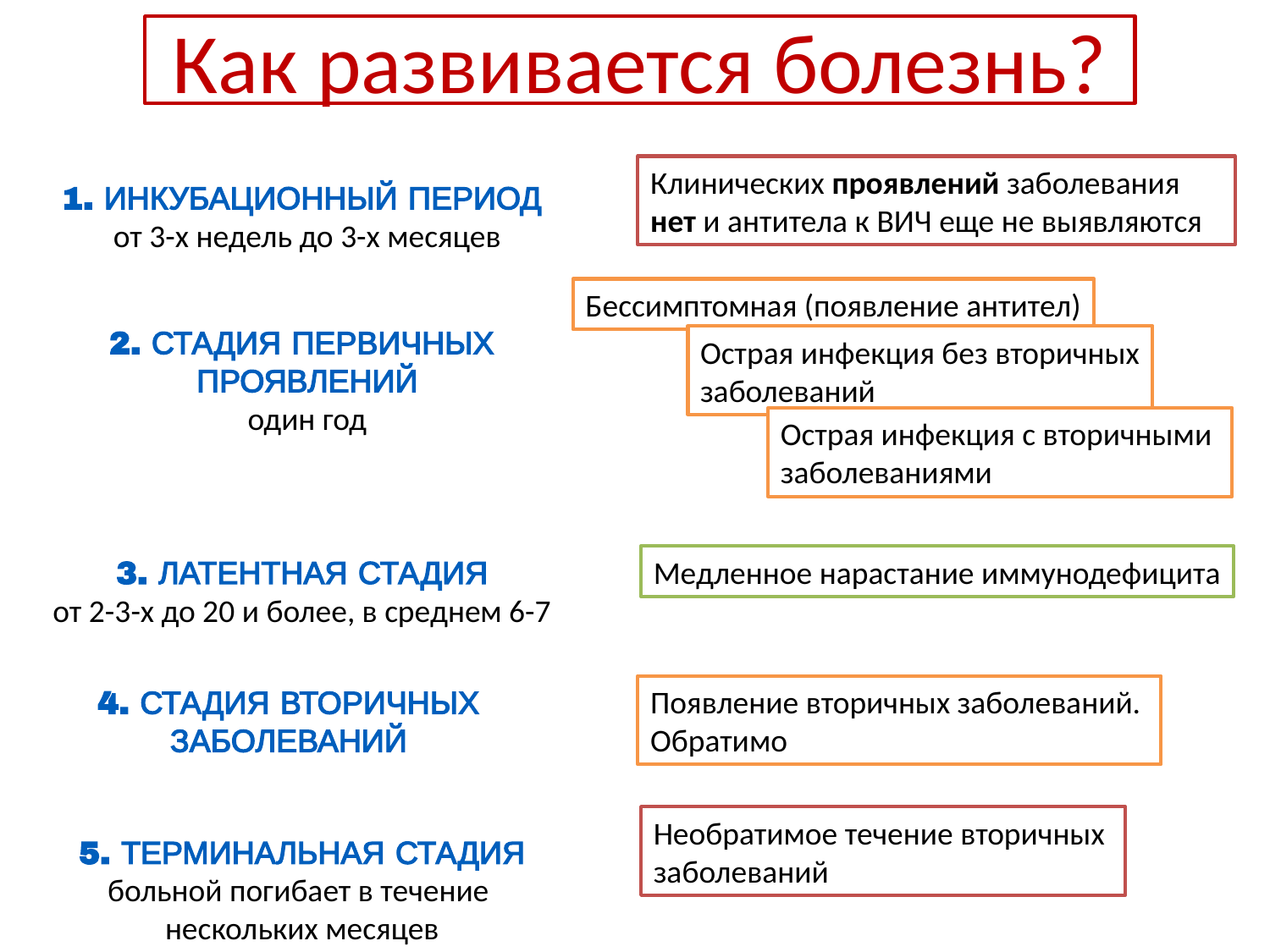

Как развивается болезнь?
Клинических проявлений заболевания нет и антитела к ВИЧ еще не выявляются
1. ИНКУБАЦИОННЫЙ ПЕРИОД
от 3-х недель до 3-х месяцев
Бессимптомная (появление антител)
2. СТАДИЯ ПЕРВИЧНЫХ
ПРОЯВЛЕНИЙ
один год
Острая инфекция без вторичных
заболеваний
Острая инфекция с вторичными
заболеваниями
Медленное нарастание иммунодефицита
3. ЛАТЕНТНАЯ СТАДИЯ
от 2-3-х до 20 и более, в среднем 6-7
4. СТАДИЯ ВТОРИЧНЫХ
ЗАБОЛЕВАНИЙ
Появление вторичных заболеваний.
Обратимо
Необратимое течение вторичных
заболеваний
5. ТЕРМИНАЛЬНАЯ СТАДИЯ
больной погибает в течение
нескольких месяцев